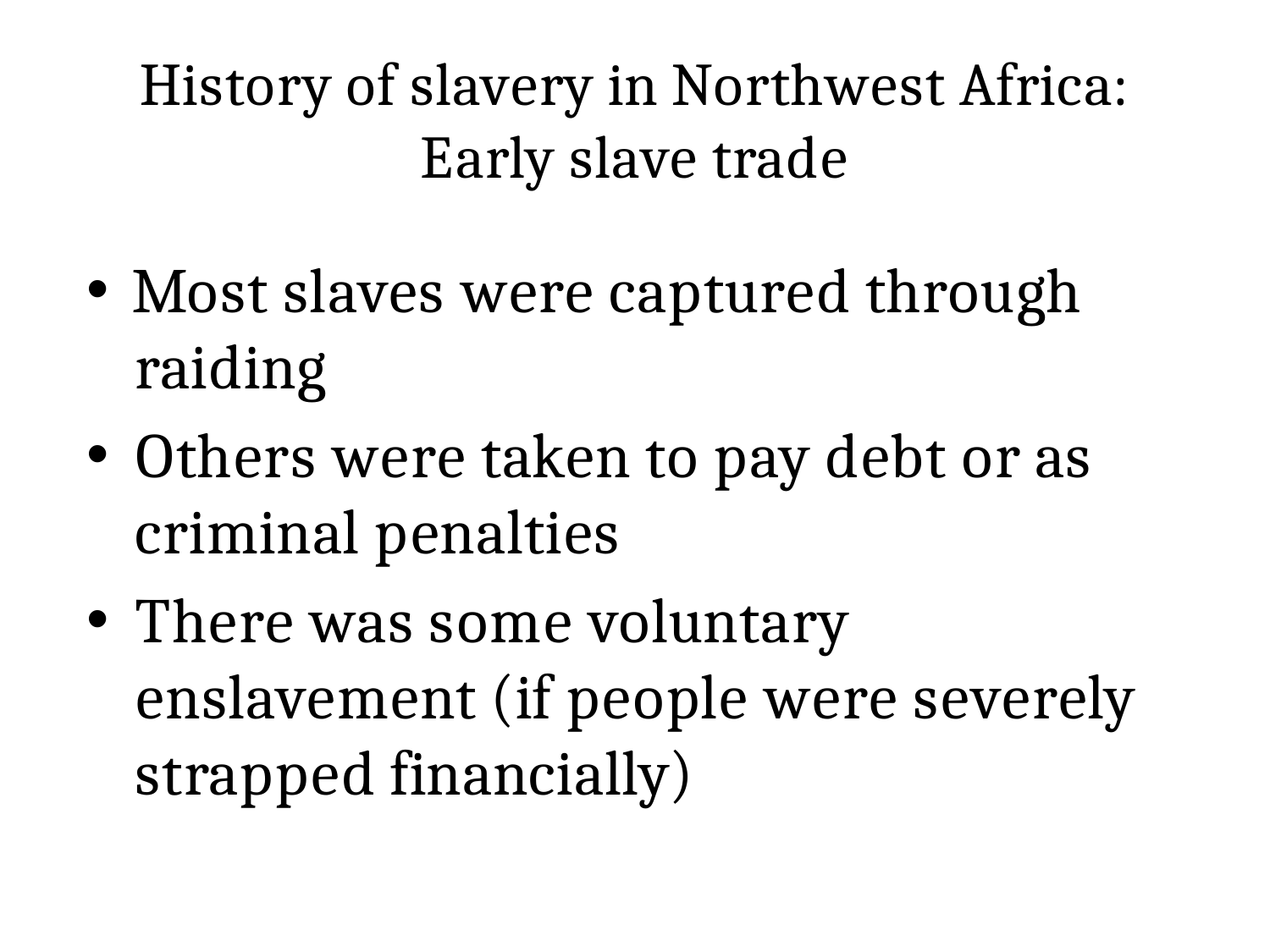

# History of slavery in Northwest Africa: Early slave trade
Most slaves were captured through raiding
Others were taken to pay debt or as criminal penalties
There was some voluntary enslavement (if people were severely strapped financially)